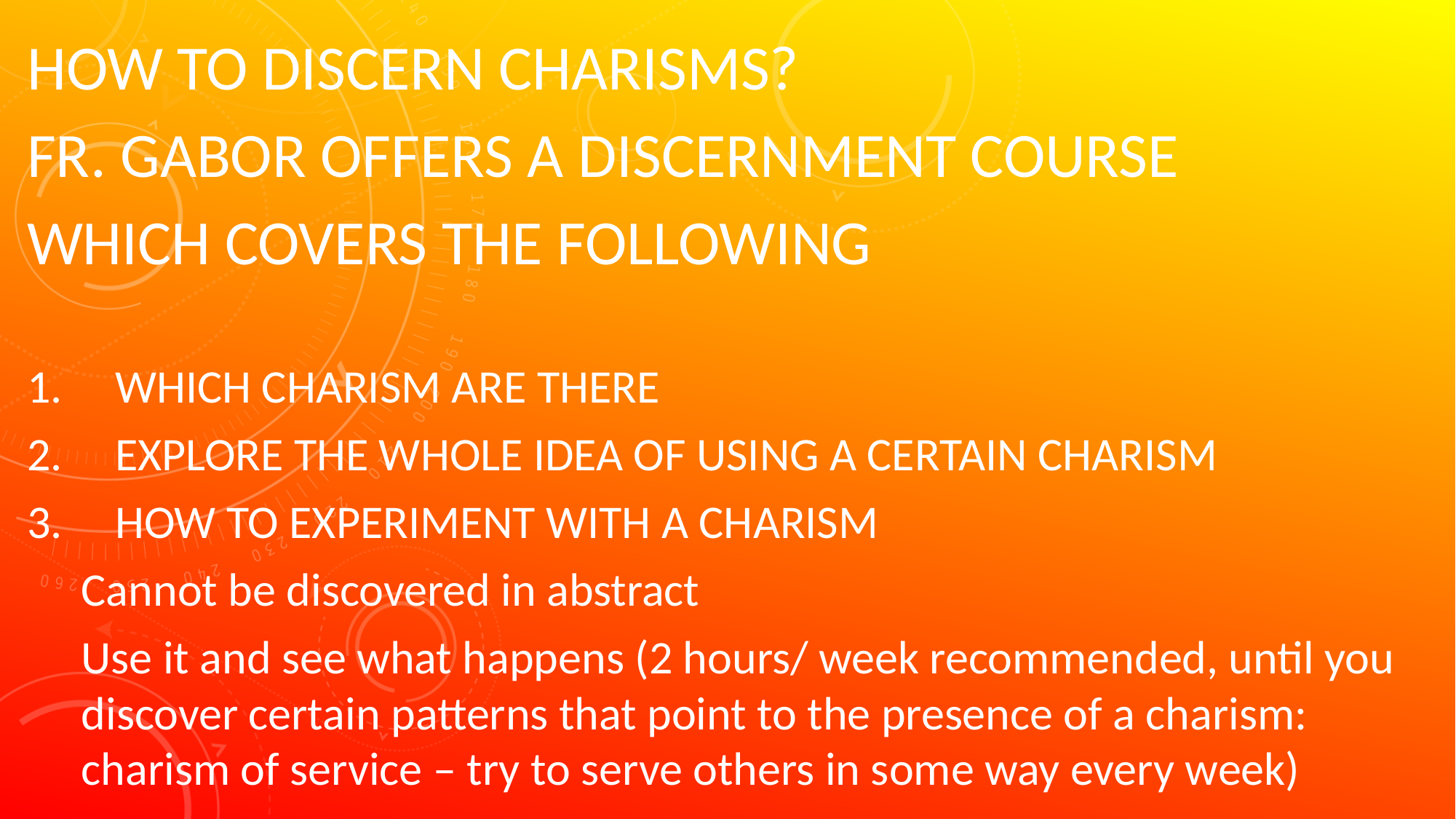

How to discern Charisms?
Fr. Gabor offers a Discernment course
Which covers the following

Which charism are there
Explore the whole idea of using a certain charism
How to Experiment with a Charism
Cannot be discovered in abstract
Use it and see what happens (2 hours/ week recommended, until you discover certain patterns that point to the presence of a charism: charism of service – try to serve others in some way every week)